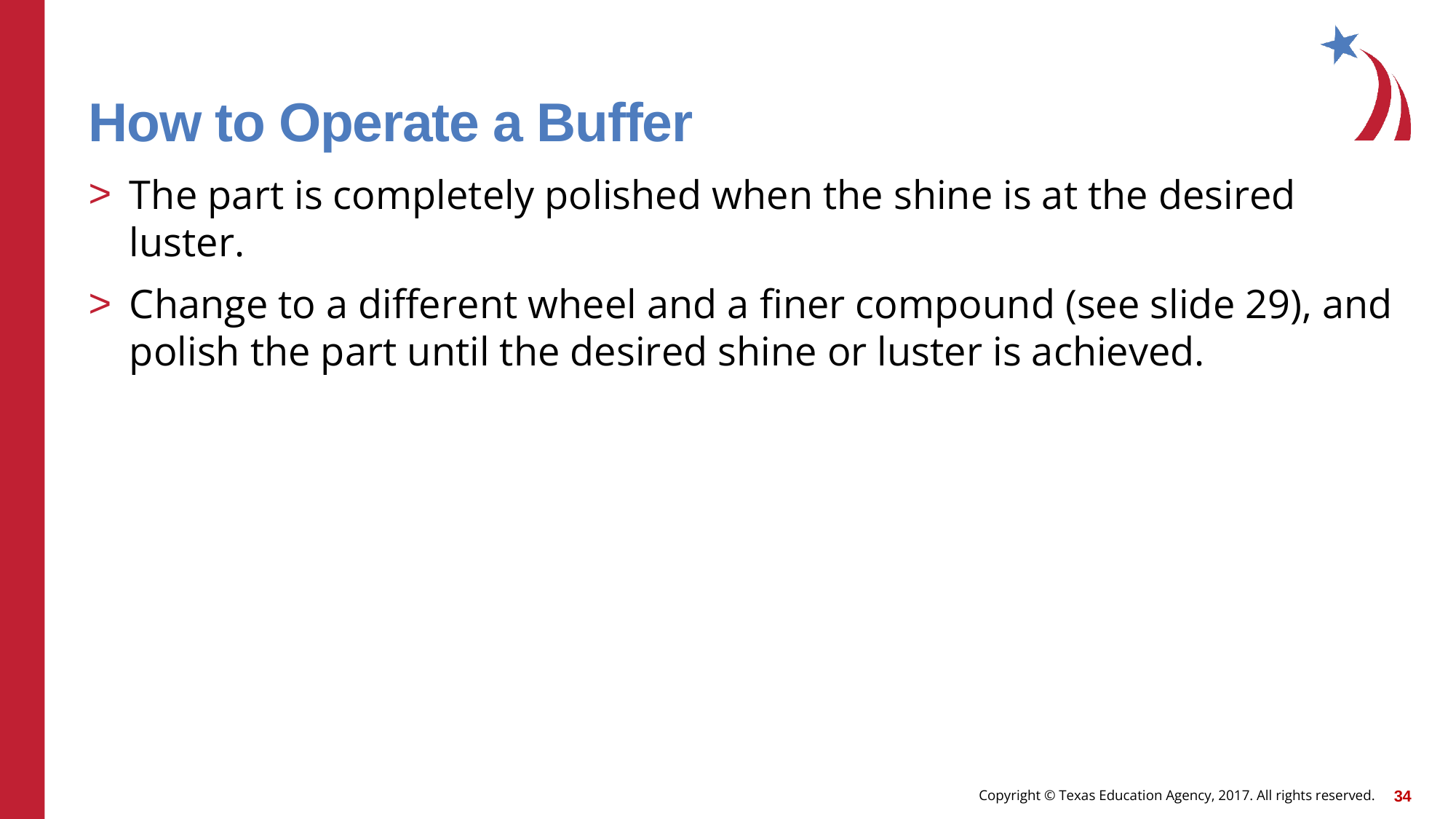

# How to Operate a Buffer
The part is completely polished when the shine is at the desired luster.
Change to a different wheel and a finer compound (see slide 29), and polish the part until the desired shine or luster is achieved.